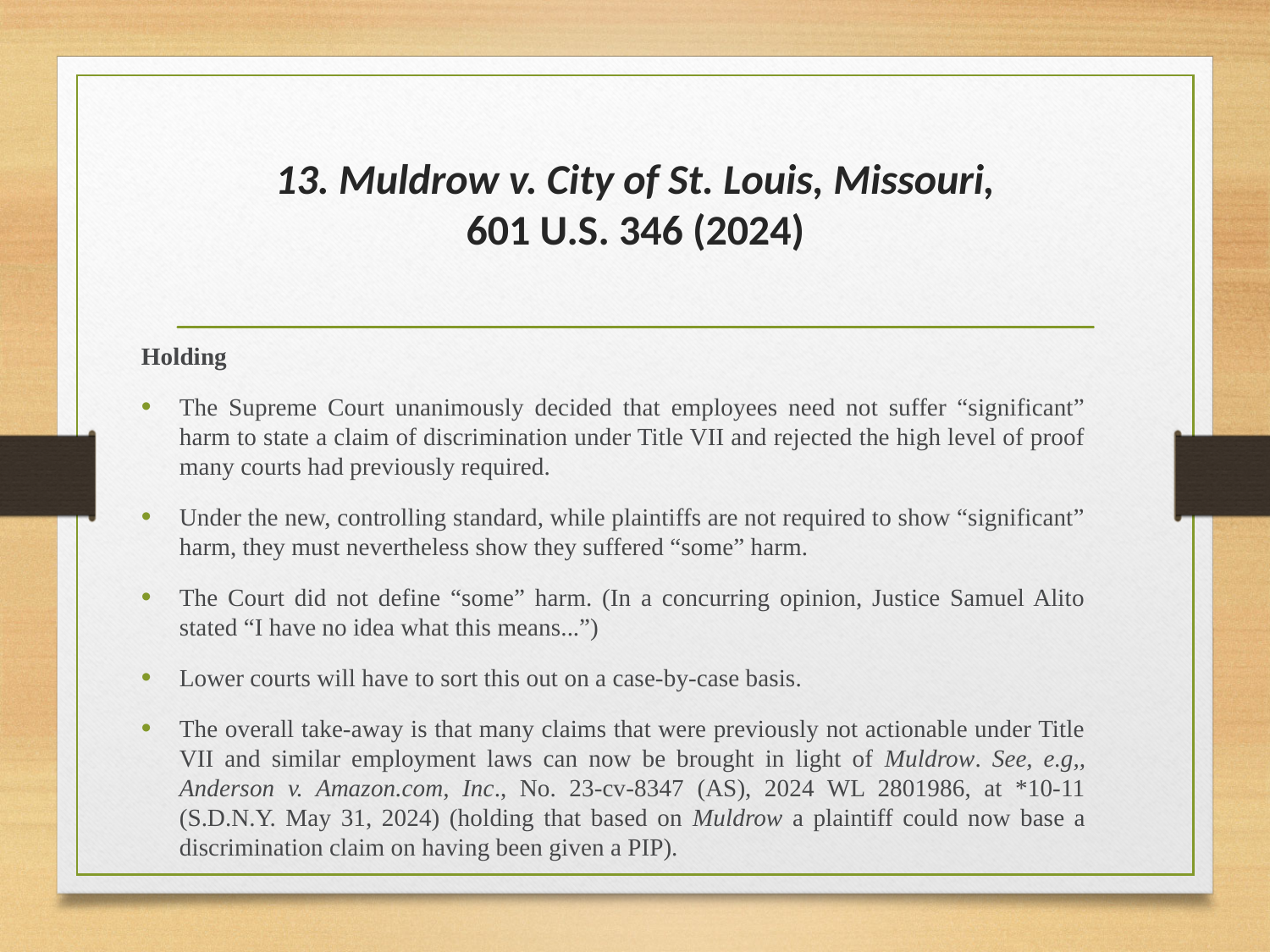

# 13. Muldrow v. City of St. Louis, Missouri, 601 U.S. 346 (2024)
Holding
The Supreme Court unanimously decided that employees need not suffer “significant” harm to state a claim of discrimination under Title VII and rejected the high level of proof many courts had previously required.
Under the new, controlling standard, while plaintiffs are not required to show “significant” harm, they must nevertheless show they suffered “some” harm.
The Court did not define “some” harm. (In a concurring opinion, Justice Samuel Alito stated “I have no idea what this means...”)
Lower courts will have to sort this out on a case-by-case basis.
The overall take-away is that many claims that were previously not actionable under Title VII and similar employment laws can now be brought in light of Muldrow. See, e.g,, Anderson v. Amazon.com, Inc., No. 23-cv-8347 (AS), 2024 WL 2801986, at *10-11 (S.D.N.Y. May 31, 2024) (holding that based on Muldrow a plaintiff could now base a discrimination claim on having been given a PIP).